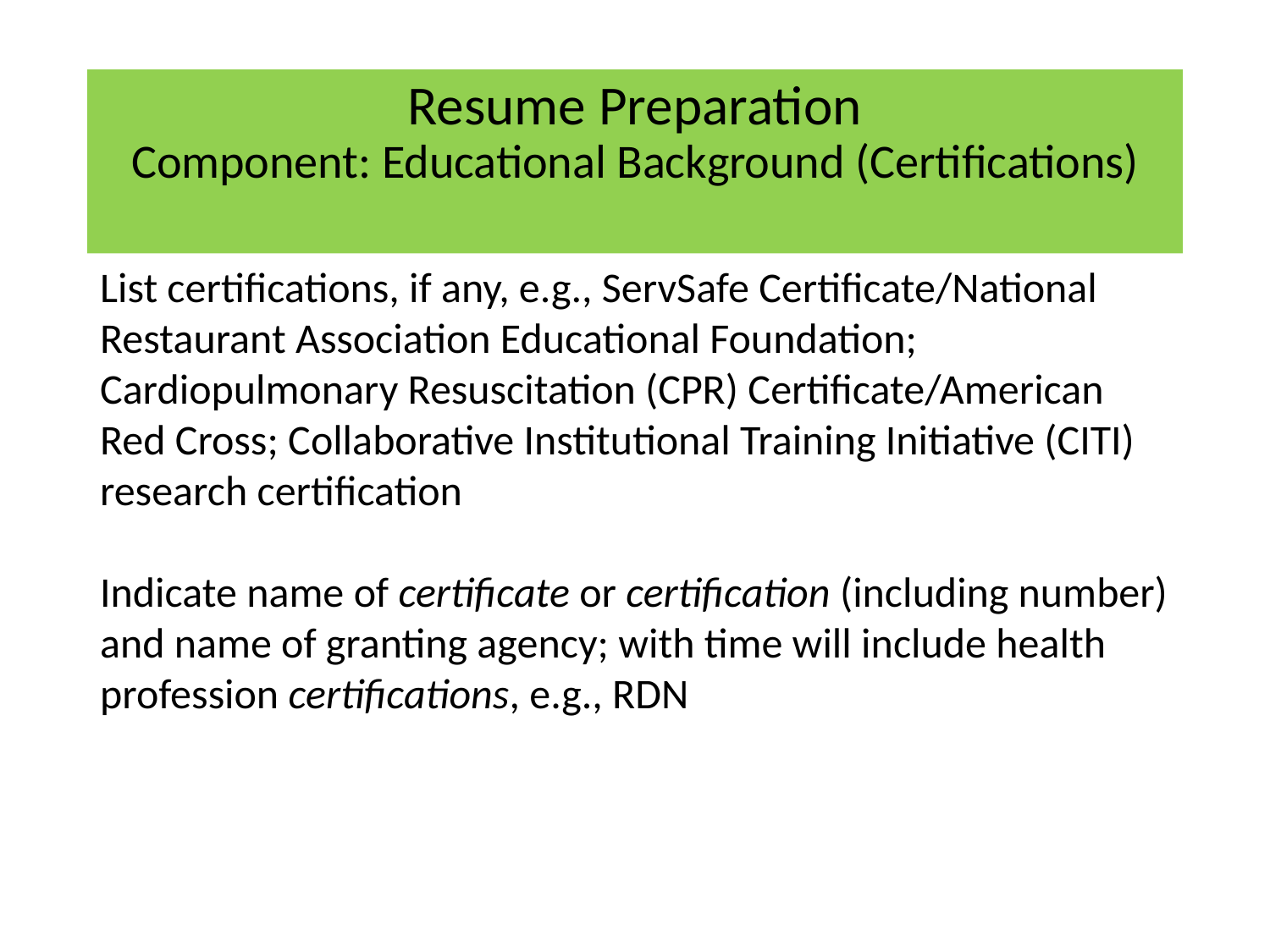

# Resume Preparation Component: Educational Background (Certifications)
List certifications, if any, e.g., ServSafe Certificate/National Restaurant Association Educational Foundation; Cardiopulmonary Resuscitation (CPR) Certificate/American Red Cross; Collaborative Institutional Training Initiative (CITI) research certification

Indicate name of certificate or certification (including number) and name of granting agency; with time will include health profession certifications, e.g., RDN